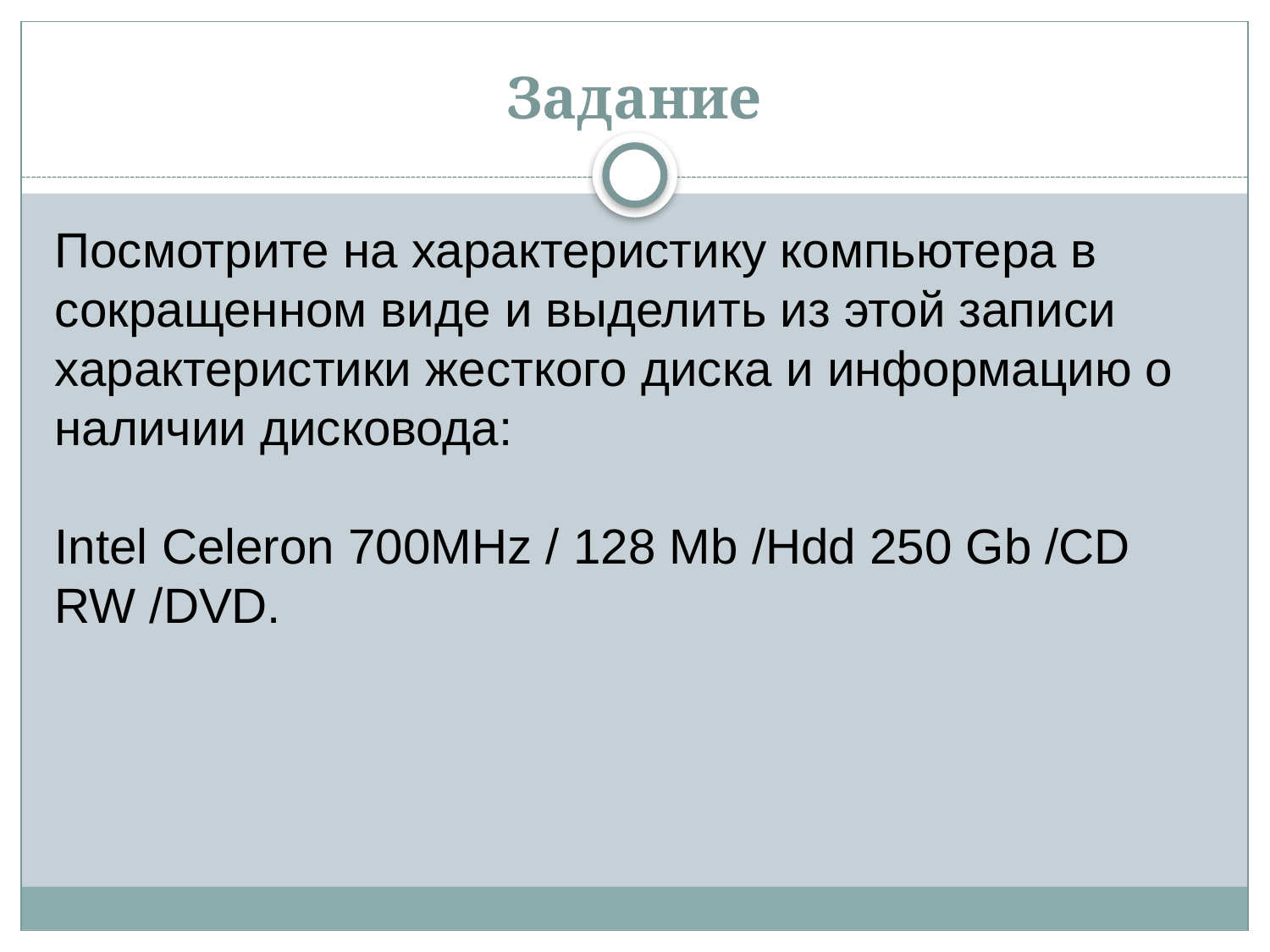

# Задание
Посмотрите на характеристику компьютера в сокращенном виде и выделить из этой записи характеристики жесткого диска и информацию о наличии дисковода:

Intel Celeron 700MHz / 128 Mb /Hdd 250 Gb /CD RW /DVD.